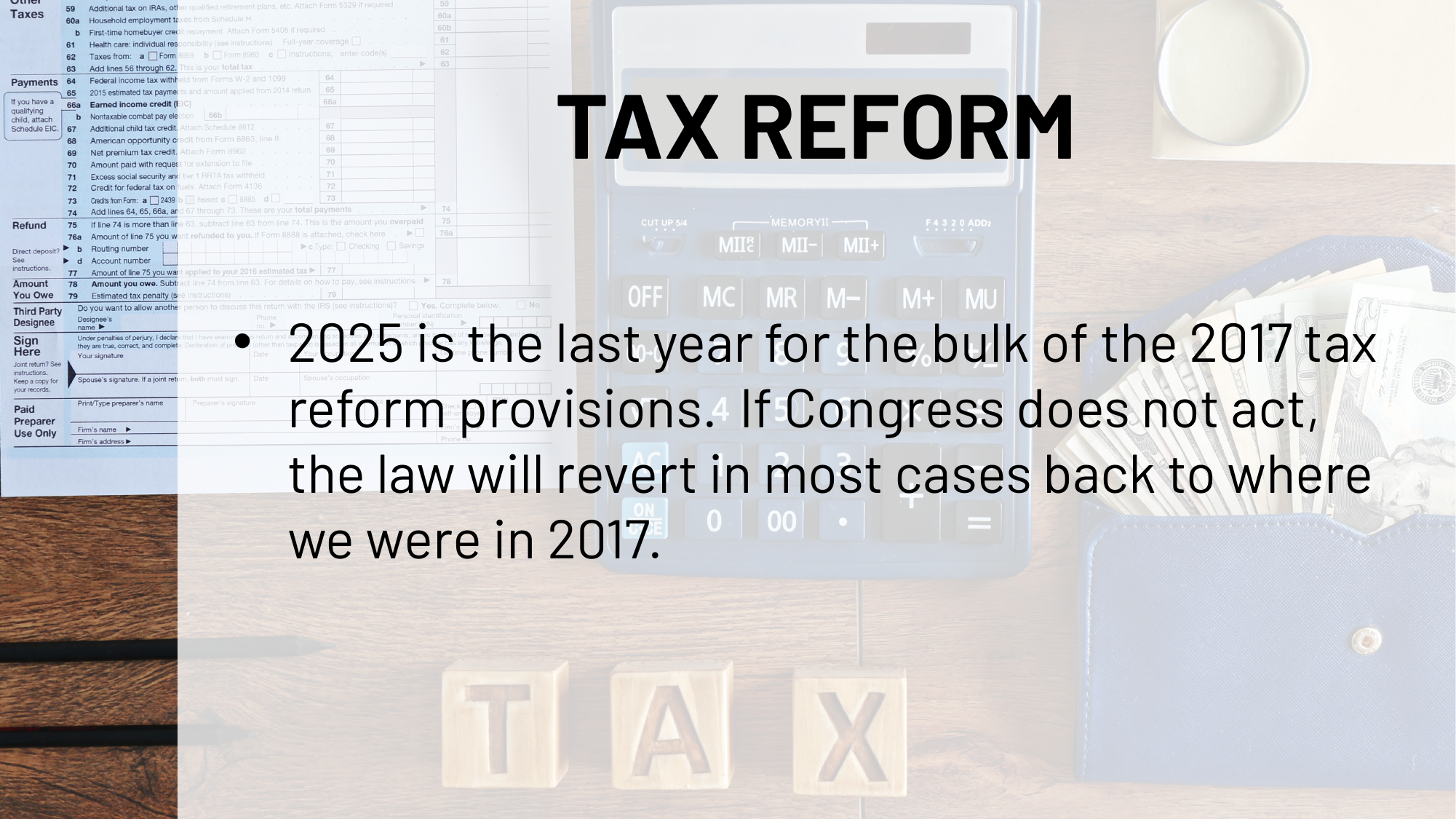

# TAX REFORM
2025 is the last year for the bulk of the 2017 tax reform provisions.  If Congress does not act, the law will revert in most cases back to where we were in 2017.